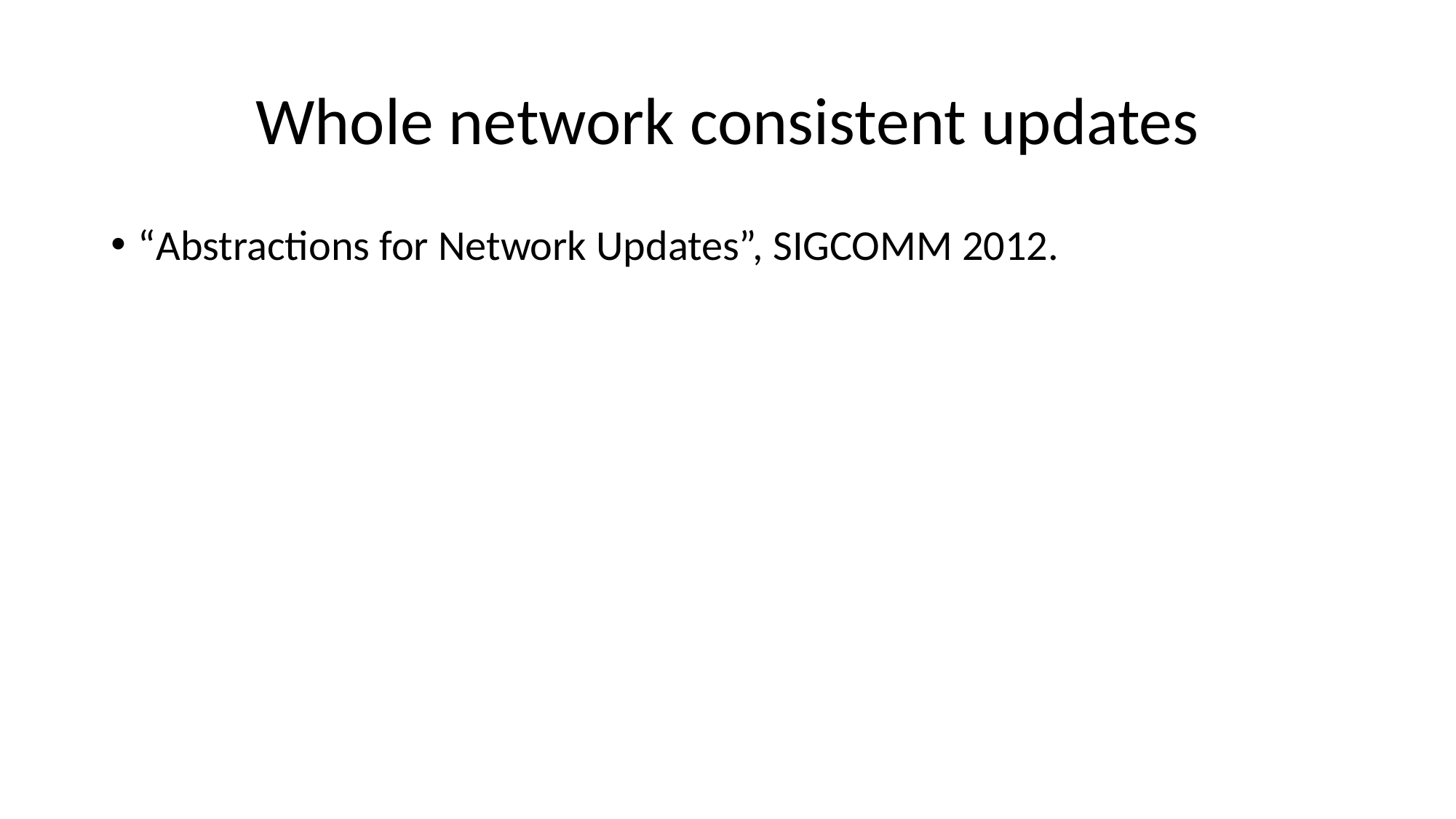

# Whole network consistent updates
“Abstractions for Network Updates”, SIGCOMM 2012.